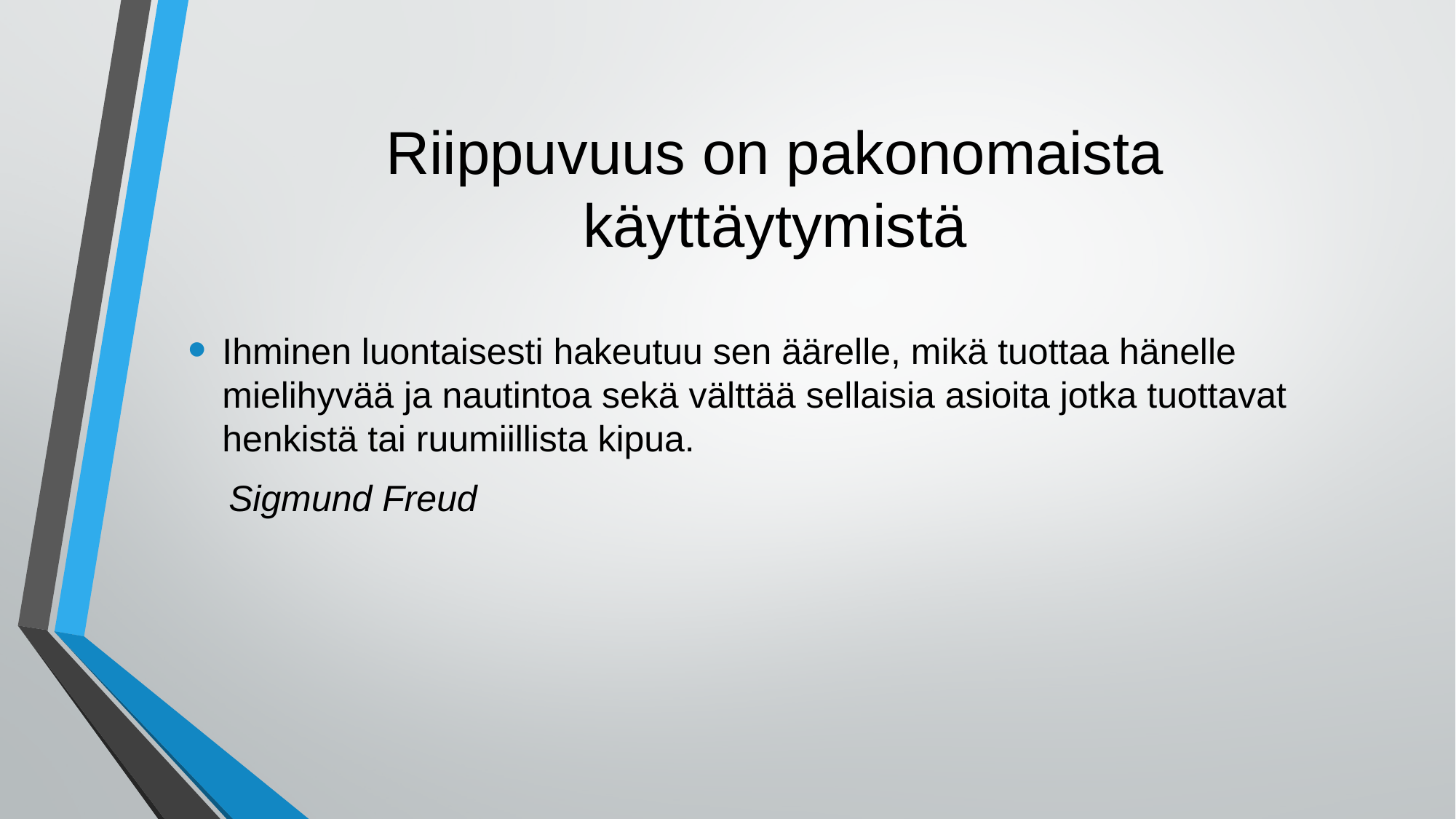

# Riippuvuus on pakonomaista käyttäytymistä
Ihminen luontaisesti hakeutuu sen äärelle, mikä tuottaa hänelle mielihyvää ja nautintoa sekä välttää sellaisia asioita jotka tuottavat henkistä tai ruumiillista kipua.
    Sigmund Freud